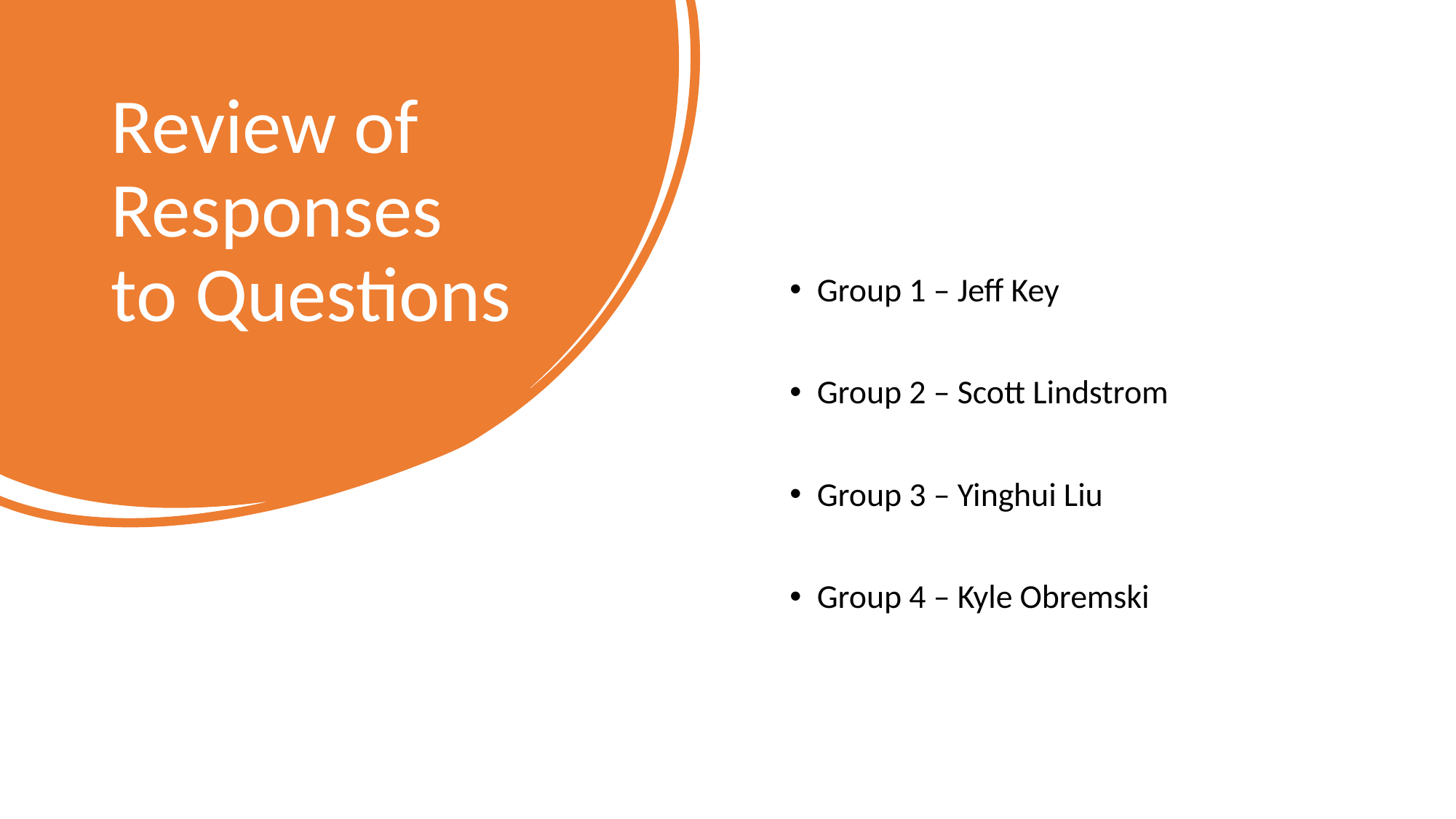

# Review of Responses to Questions
Group 1 – Jeff Key

Group 2 – Scott Lindstrom

Group 3 – Yinghui Liu

Group 4 – Kyle Obremski